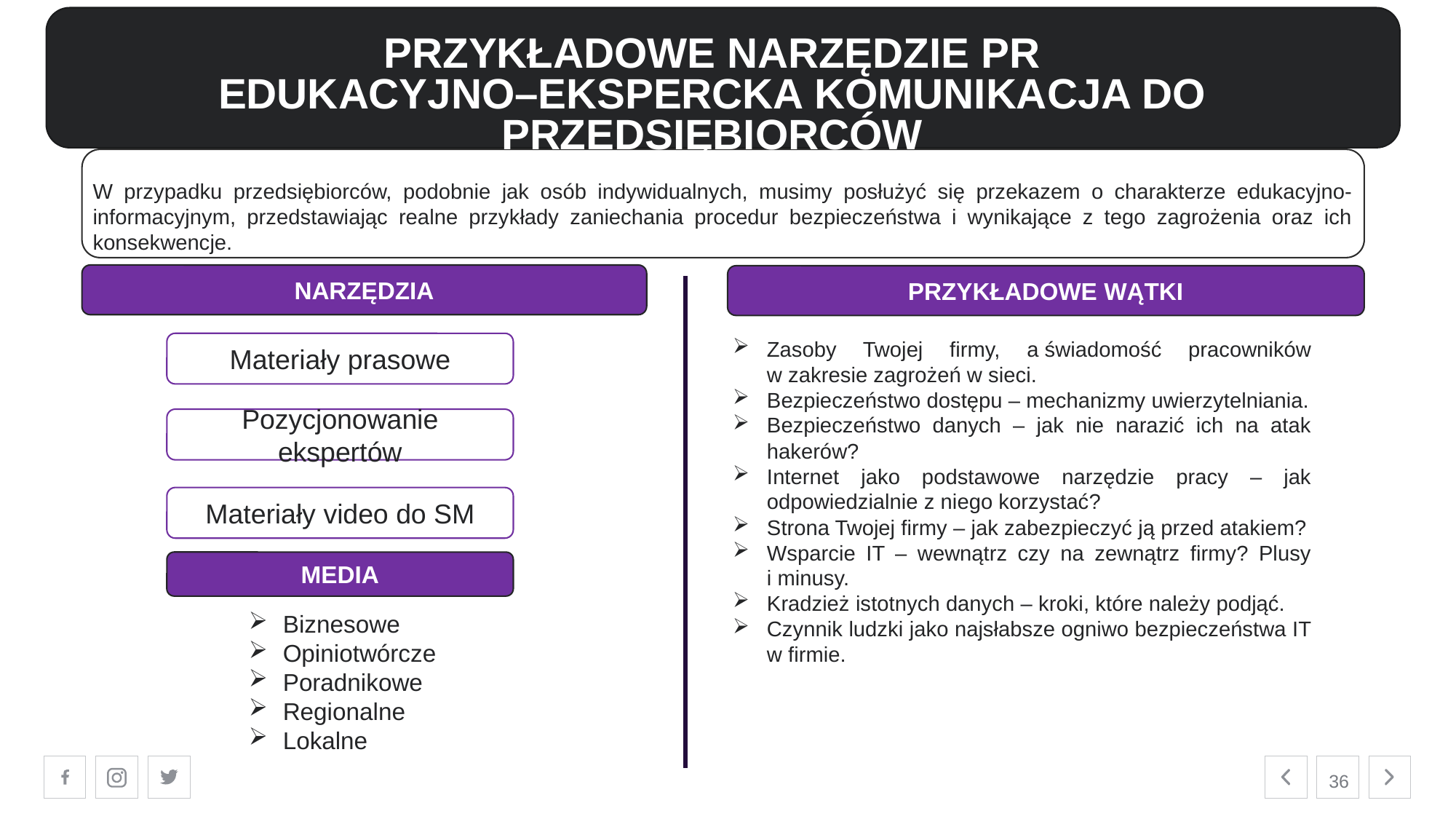

PRZYKŁADOWE NARZĘDZIE PR
EDUKACYJNO–EKSPERCKA KOMUNIKACJA DO PRZEDSIĘBIORCÓW

W przypadku przedsiębiorców, podobnie jak osób indywidualnych, musimy posłużyć się przekazem o charakterze edukacyjno-informacyjnym, przedstawiając realne przykłady zaniechania procedur bezpieczeństwa i wynikające z tego zagrożenia oraz ich konsekwencje.
NARZĘDZIA
PRZYKŁADOWE WĄTKI
Zasoby Twojej firmy, a świadomość pracowników w zakresie zagrożeń w sieci.
Bezpieczeństwo dostępu – mechanizmy uwierzytelniania.
Bezpieczeństwo danych – jak nie narazić ich na atak hakerów?
Internet jako podstawowe narzędzie pracy – jak odpowiedzialnie z niego korzystać?
Strona Twojej firmy – jak zabezpieczyć ją przed atakiem?
Wsparcie IT – wewnątrz czy na zewnątrz firmy? Plusy i minusy.
Kradzież istotnych danych – kroki, które należy podjąć.
Czynnik ludzki jako najsłabsze ogniwo bezpieczeństwa IT w firmie.
Materiały prasowe
Pozycjonowanie ekspertów
Materiały video do SM
MEDIA
Biznesowe
Opiniotwórcze
Poradnikowe
Regionalne
Lokalne